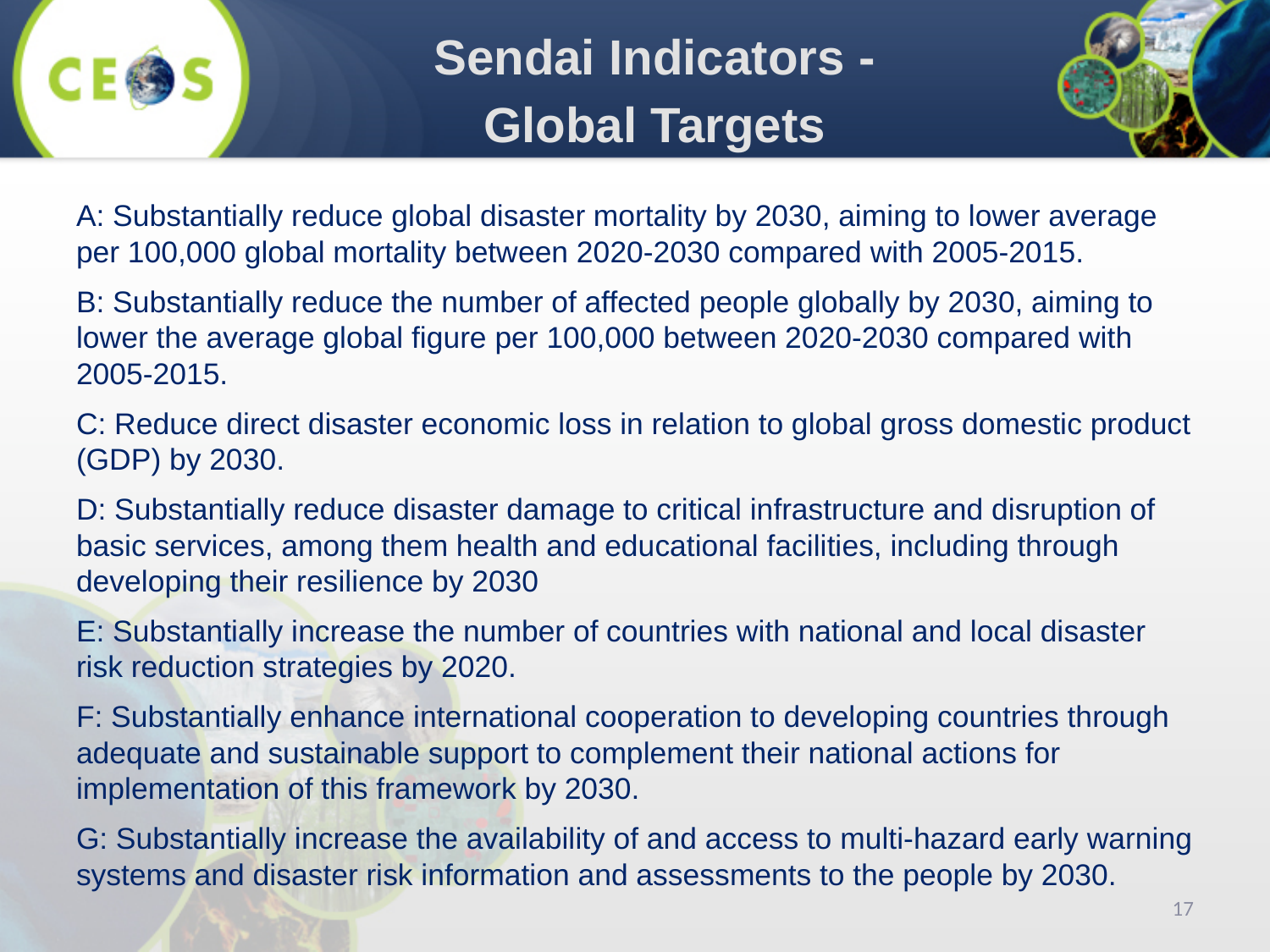

Sendai Indicators -
Global Targets
A: Substantially reduce global disaster mortality by 2030, aiming to lower average per 100,000 global mortality between 2020-2030 compared with 2005-2015.
B: Substantially reduce the number of affected people globally by 2030, aiming to lower the average global figure per 100,000 between 2020-2030 compared with 2005-2015.
C: Reduce direct disaster economic loss in relation to global gross domestic product (GDP) by 2030.
D: Substantially reduce disaster damage to critical infrastructure and disruption of basic services, among them health and educational facilities, including through developing their resilience by 2030
E: Substantially increase the number of countries with national and local disaster risk reduction strategies by 2020.
F: Substantially enhance international cooperation to developing countries through adequate and sustainable support to complement their national actions for implementation of this framework by 2030.
G: Substantially increase the availability of and access to multi‑hazard early warning systems and disaster risk information and assessments to the people by 2030.